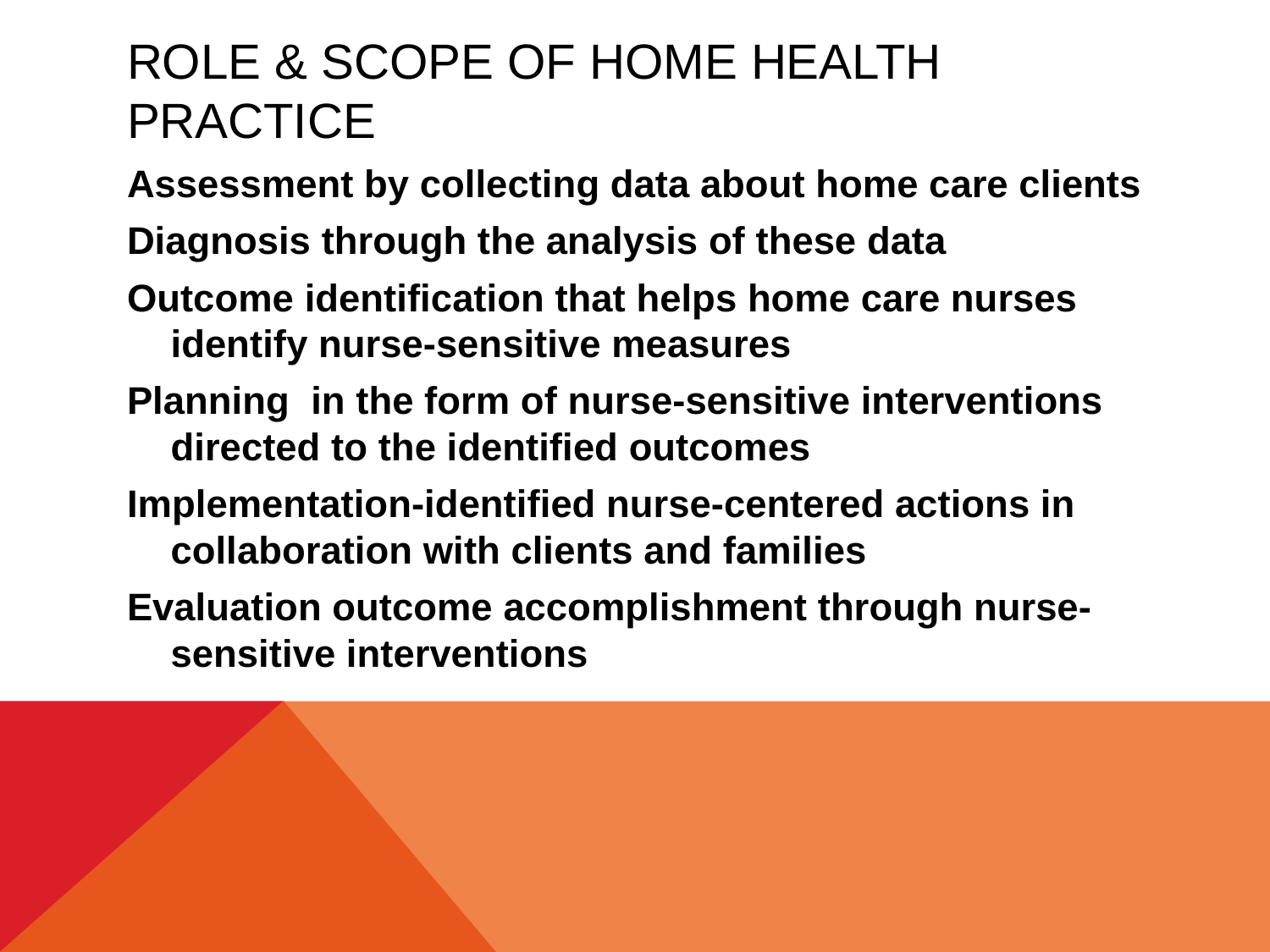

# Role & scope of home health practice
Assessment by collecting data about home care clients
Diagnosis through the analysis of these data
Outcome identification that helps home care nurses identify nurse-sensitive measures
Planning  in the form of nurse-sensitive interventions directed to the identified outcomes
Implementation-identified nurse-centered actions in collaboration with clients and families
Evaluation outcome accomplishment through nurse-sensitive interventions